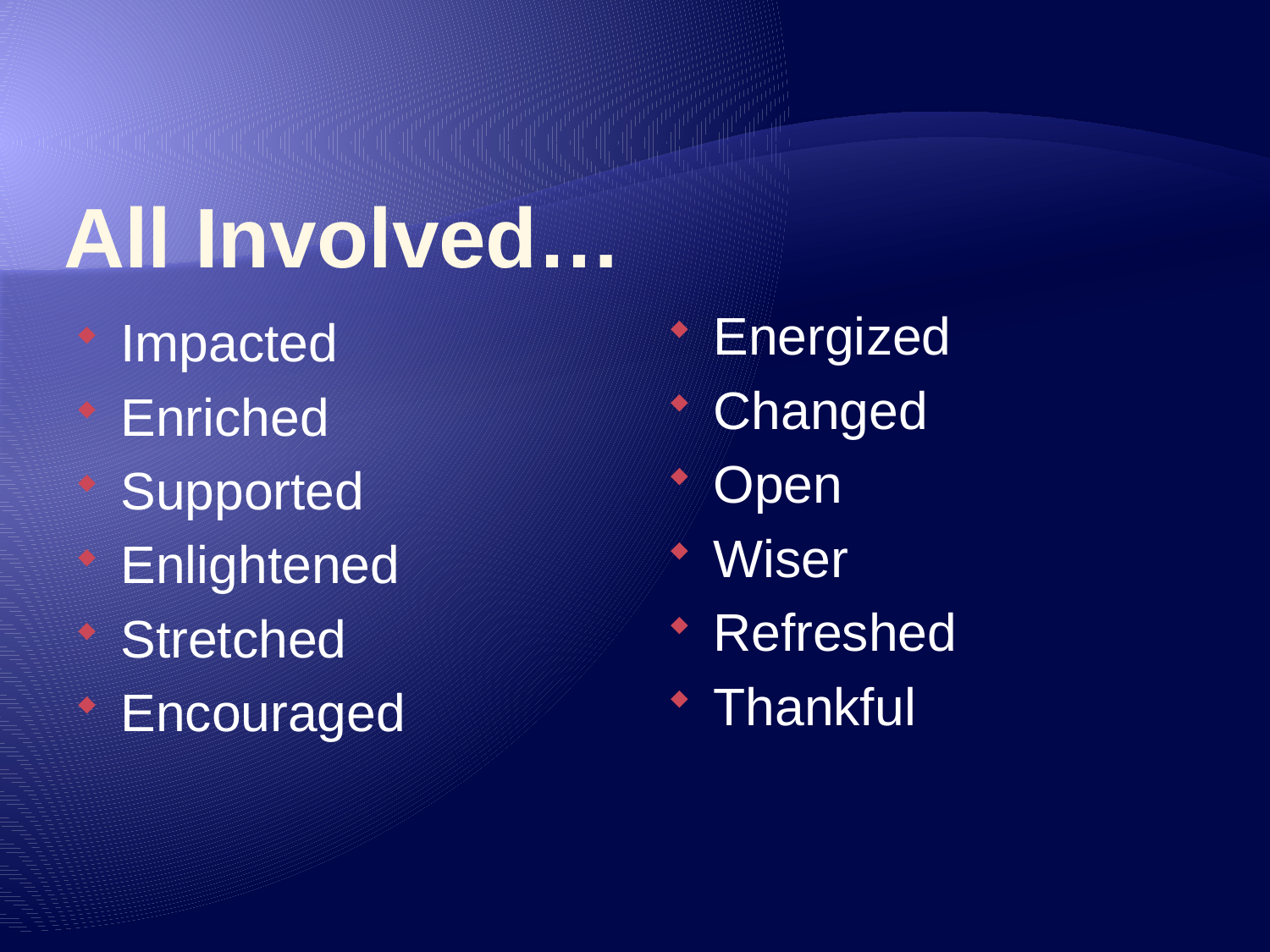

# All Involved…
Energized
Changed
Open
Wiser
Refreshed
Thankful
Impacted
Enriched
Supported
Enlightened
Stretched
Encouraged